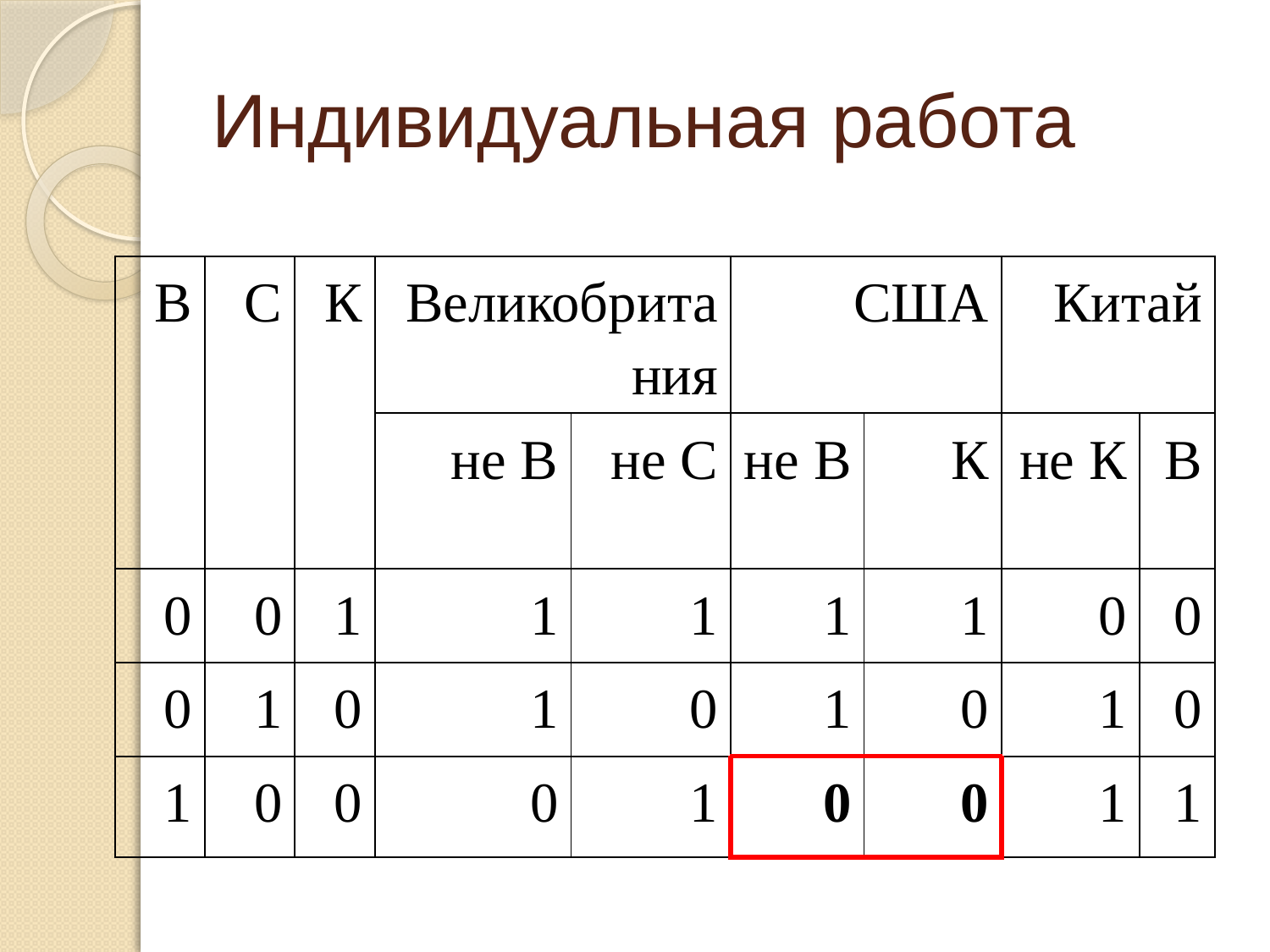

# Индивидуальная работа
| В | С | К | Великобритания |  | США |  | Китай |  |
| --- | --- | --- | --- | --- | --- | --- | --- | --- |
|  |  |  | не В | не С | не В | К | не К | В |
| 0 | 0 | 1 | 1 | 1 | 1 | 1 | 0 | 0 |
| 0 | 1 | 0 | 1 | 0 | 1 | 0 | 1 | 0 |
| 1 | 0 | 0 | 0 | 1 | 0 | 0 | 1 | 1 |